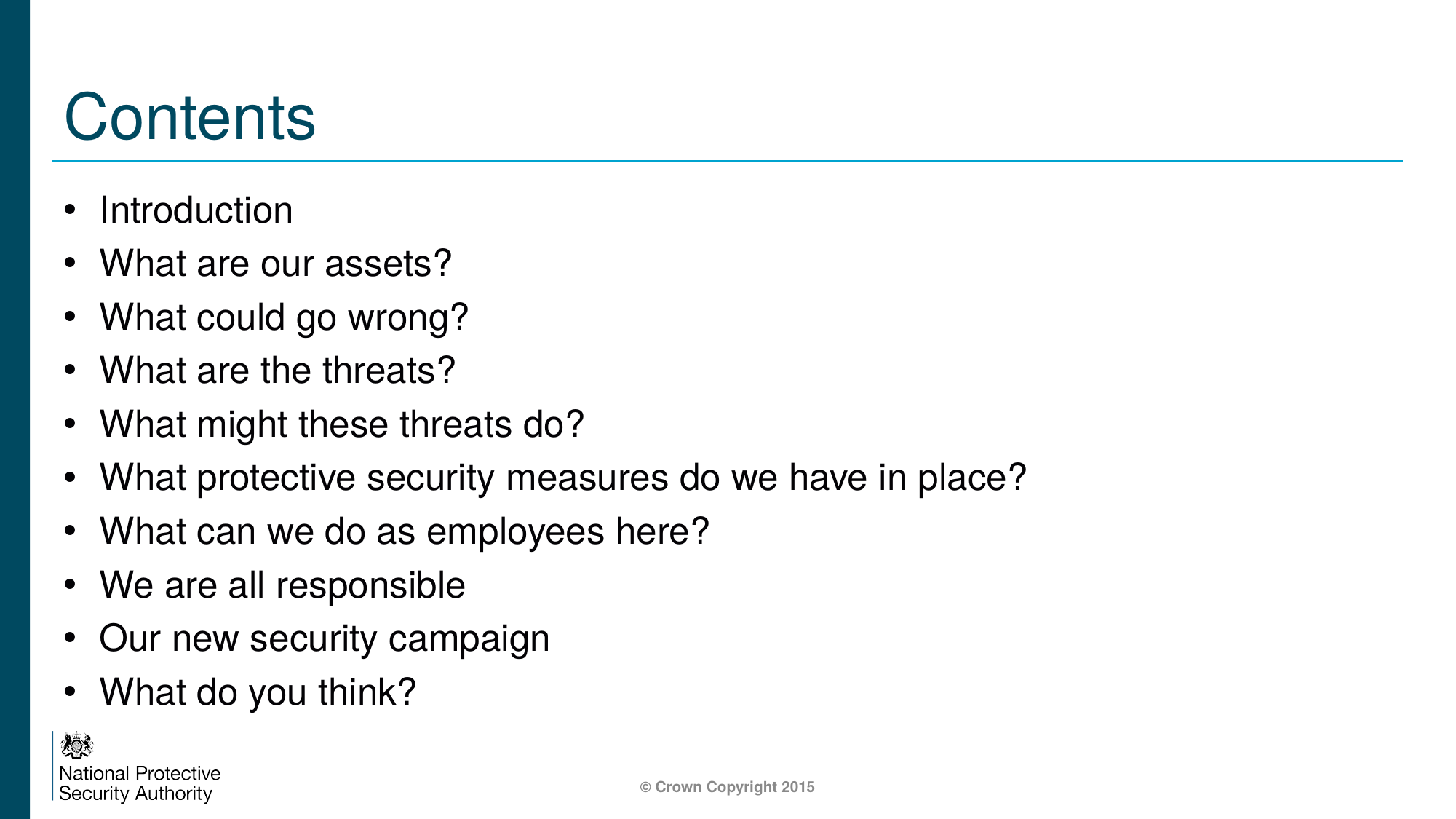

# Contents

 Introduction
 What are our assets?
 What could go wrong?
 What are the threats?
 What might these threats do?
 What protective security measures do we have in place?
 What can we do as employees here?
 We are all responsible
 Our new security campaign
 What do you think?

© Crown Copyright 2015